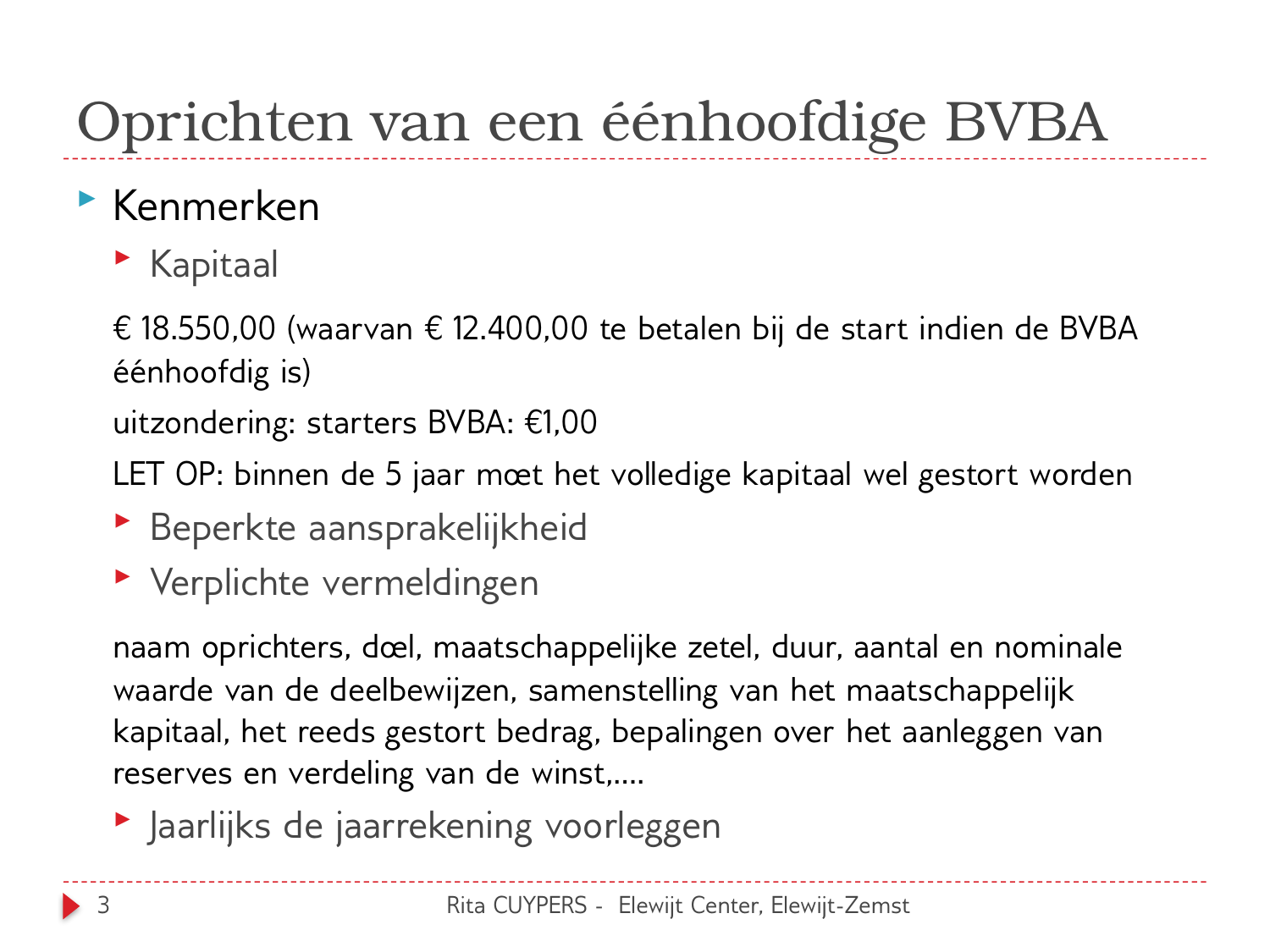

# Oprichten van een éénhoofdige BVBA
Kenmerken
Kapitaal
	€ 18.550,00 (waarvan € 12.400,00 te betalen bij de start indien de BVBA éénhoofdig is)
	uitzondering: starters BVBA: €1,00
	LET OP: binnen de 5 jaar moet het volledige kapitaal wel gestort worden
Beperkte aansprakelijkheid
Verplichte vermeldingen
	naam oprichters, doel, maatschappelijke zetel, duur, aantal en nominale waarde van de deelbewijzen, samenstelling van het maatschappelijk kapitaal, het reeds gestort bedrag, bepalingen over het aanleggen van reserves en verdeling van de winst,….
Jaarlijks de jaarrekening voorleggen

3
Rita CUYPERS -  Elewijt Center, Elewijt-Zemst